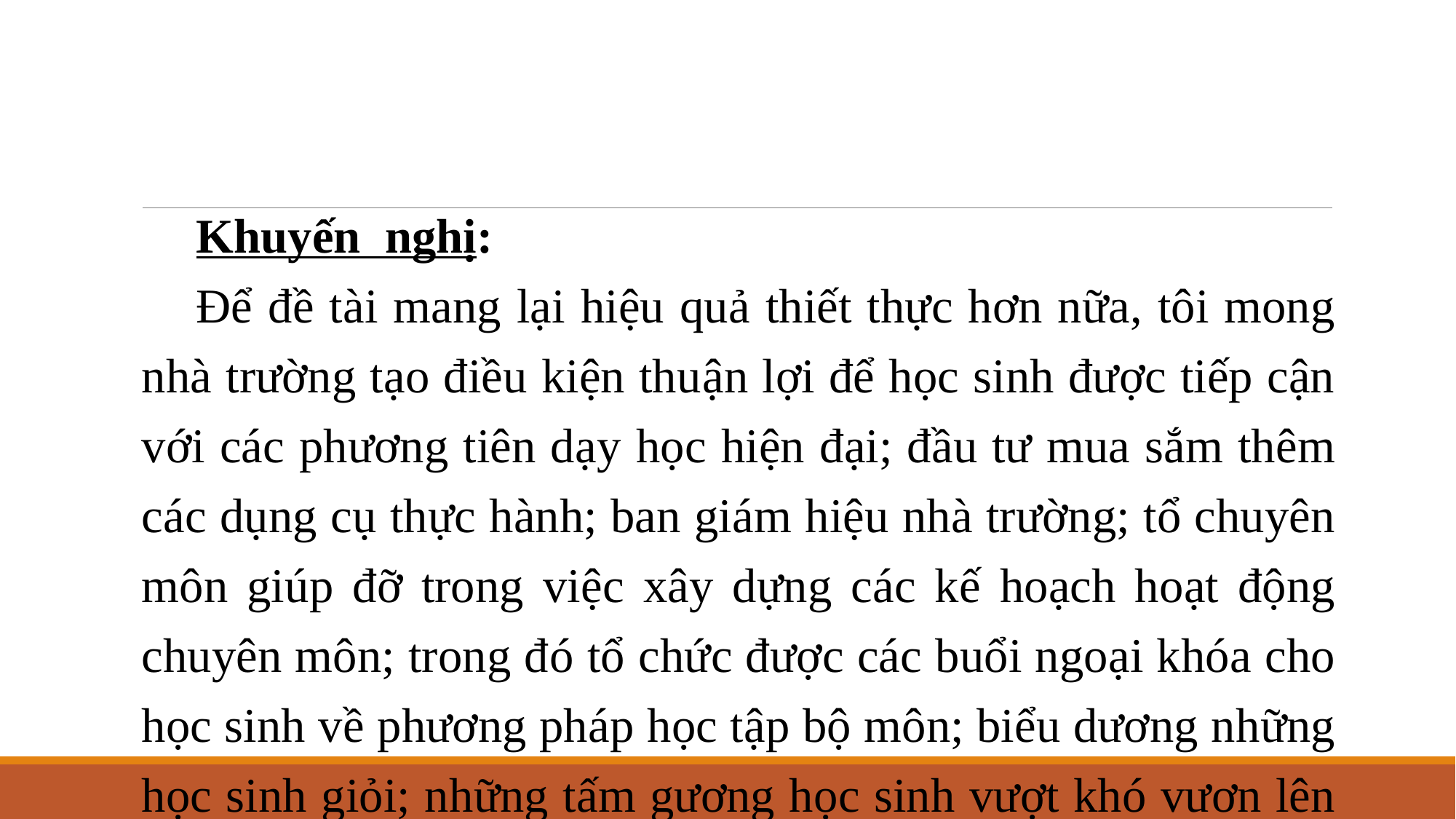

#
Khuyến  nghị:
Để đề tài mang lại hiệu quả thiết thực hơn nữa, tôi mong nhà trường tạo điều kiện thuận lợi để học sinh được tiếp cận với các phương tiên dạy học hiện đại; đầu tư mua sắm thêm các dụng cụ thực hành; ban giám hiệu nhà trường; tổ chuyên môn giúp đỡ trong việc xây dựng các kế hoạch hoạt động chuyên môn; trong đó tổ chức được các buổi ngoại khóa cho học sinh về phương pháp học tập bộ môn; biểu dương những học sinh giỏi; những tấm gương học sinh vượt khó vươn lên trong học tập, làm tấm gương sáng để các học sinh khác phấn đấu noi theo.v.v…